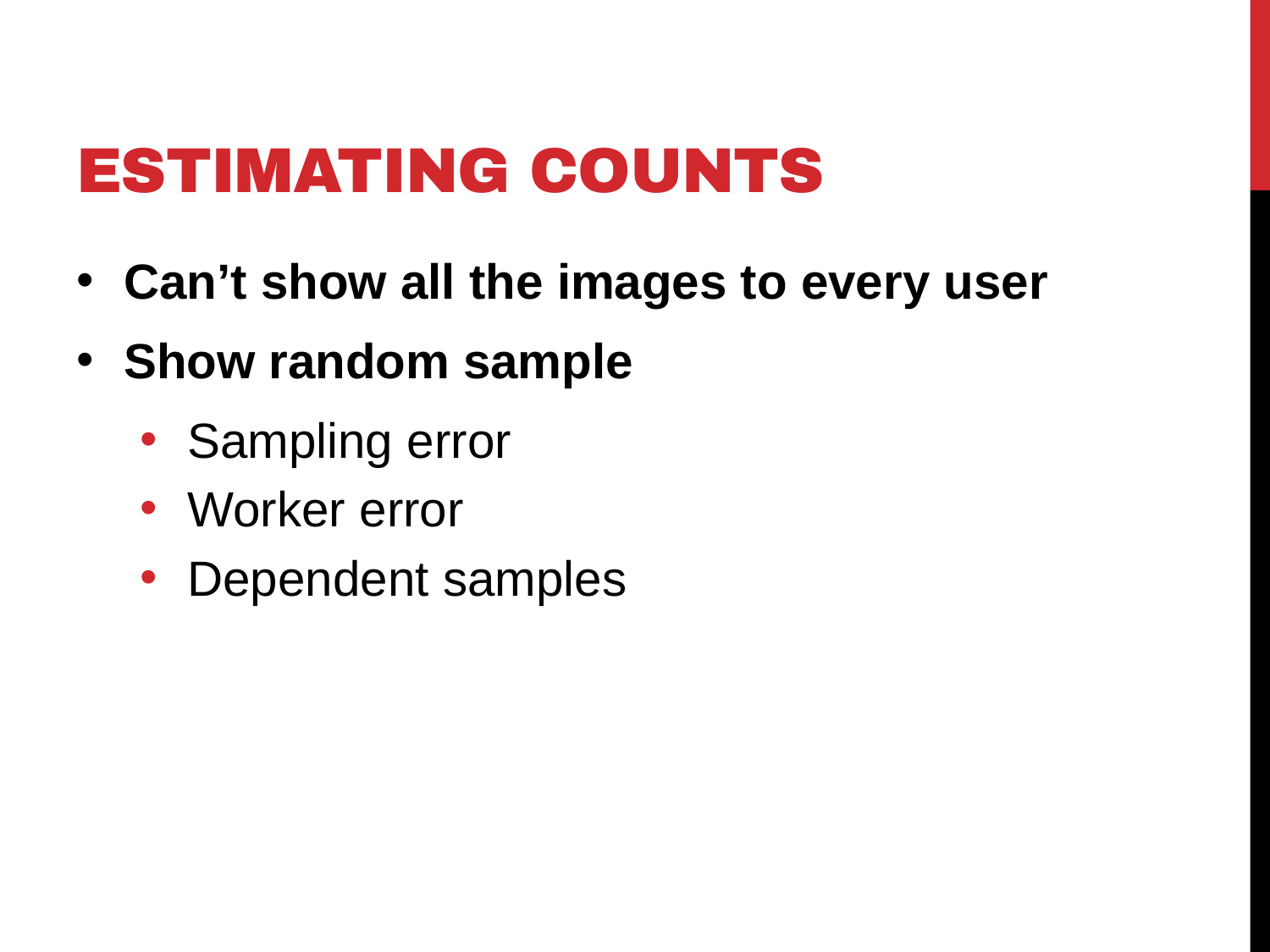

# Estimating counts
Can’t show all the images to every user
Show random sample
Sampling error
Worker error
Dependent samples